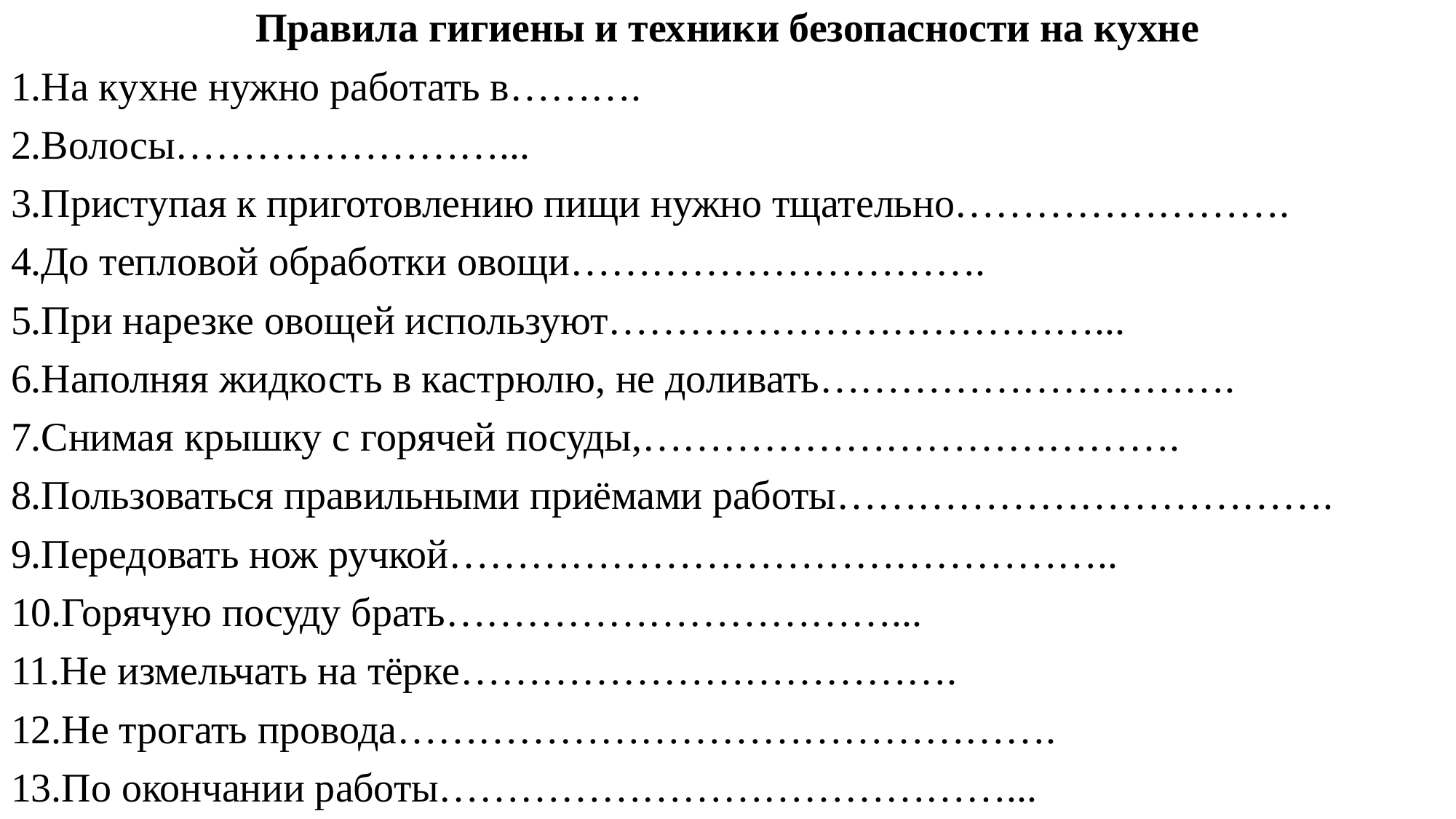

#
Правила гигиены и техники безопасности на кухне
1.На кухне нужно работать в……….
2.Волосы……………………...
3.Приступая к приготовлению пищи нужно тщательно…………………….
4.До тепловой обработки овощи………………………….
5.При нарезке овощей используют………………………………...
6.Наполняя жидкость в кастрюлю, не доливать………………………….
7.Снимая крышку с горячей посуды,………………………………….
8.Пользоваться правильными приёмами работы……………………………….
9.Передовать нож ручкой…………………………………………..
10.Горячую посуду брать……………………………...
11.Не измельчать на тёрке……………………………….
12.Не трогать провода………………………………………….
13.По окончании работы……………………………………...